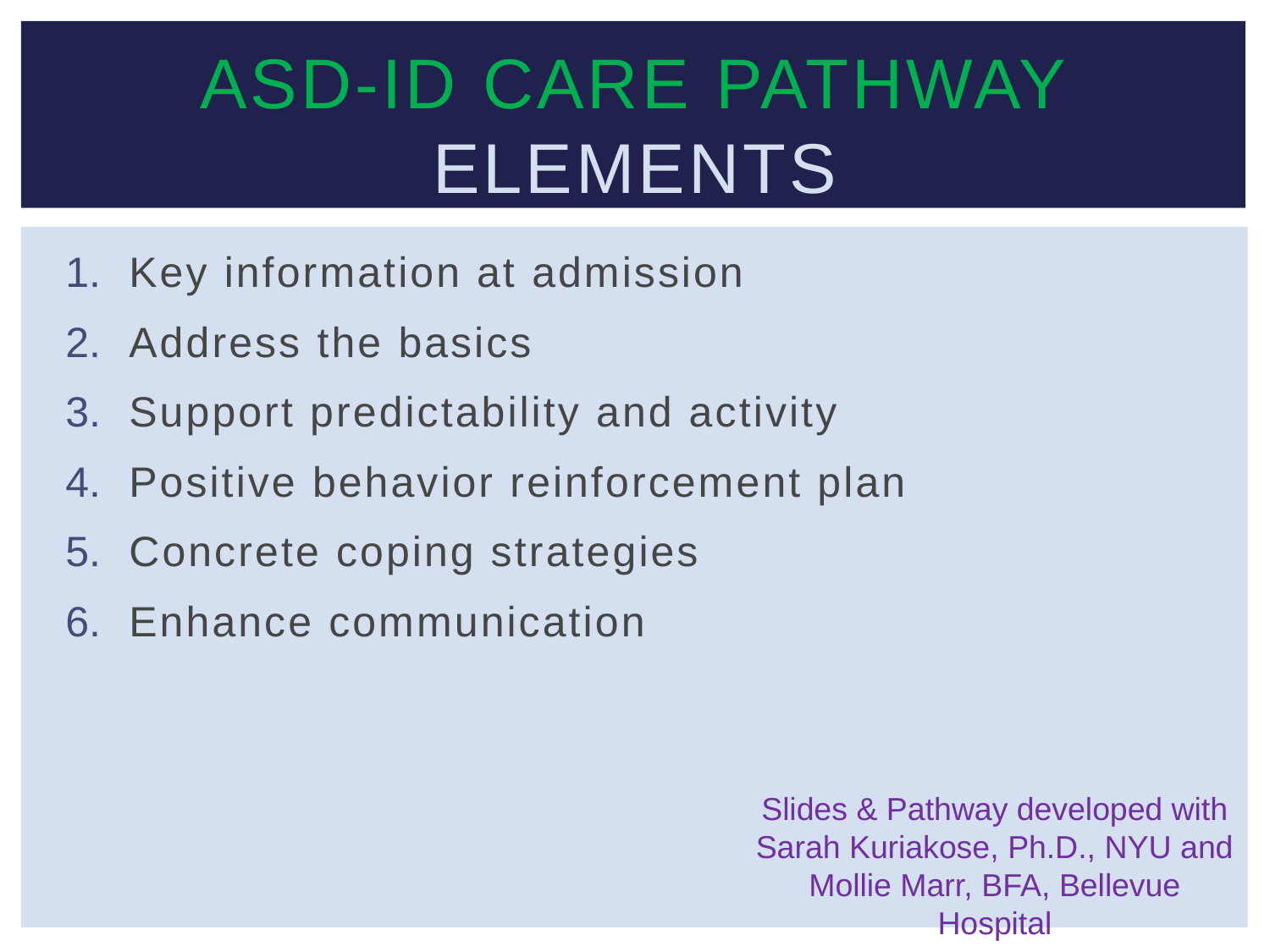

# ASD-ID Care Pathway Elements
Key information at admission
Address the basics
Support predictability and activity
Positive behavior reinforcement plan
Concrete coping strategies
Enhance communication

Slides & Pathway developed with Sarah Kuriakose, Ph.D., NYU and Mollie Marr, BFA, Bellevue Hospital